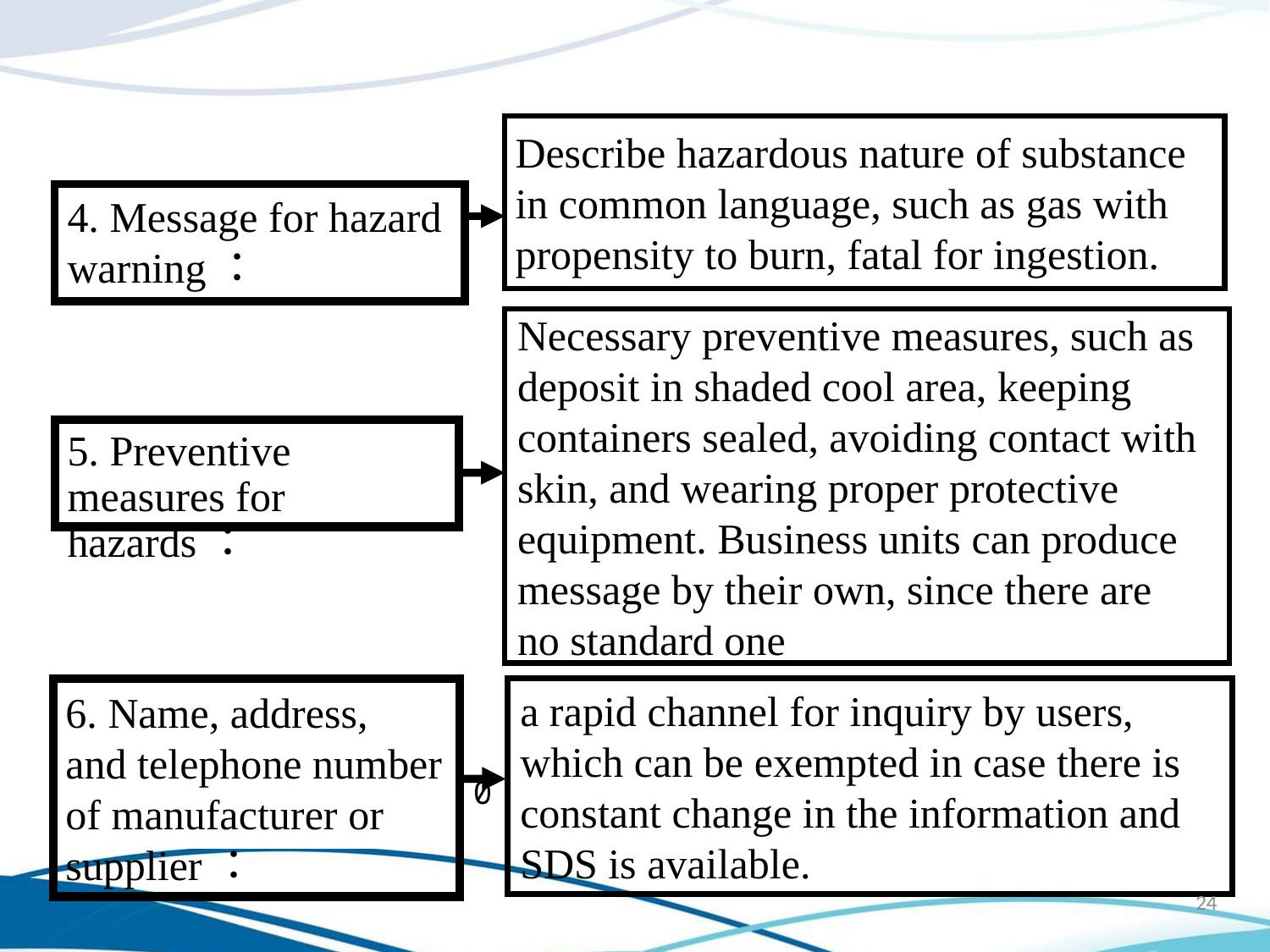

Describe hazardous nature of substance in common language, such as gas with propensity to burn, fatal for ingestion.

4. Message for hazard warning：

Necessary preventive measures, such as
deposit in shaded cool area, keeping
containers sealed, avoiding contact with
skin, and wearing proper protective
equipment. Business units can produce
message by their own, since there are
no standard one

5. Preventive measures for hazards：

a rapid channel for inquiry by users, which can be exempted in case there is constant change in the information and SDS is available.
6. Name, address,
and telephone number
of manufacturer or
supplier：
0
24